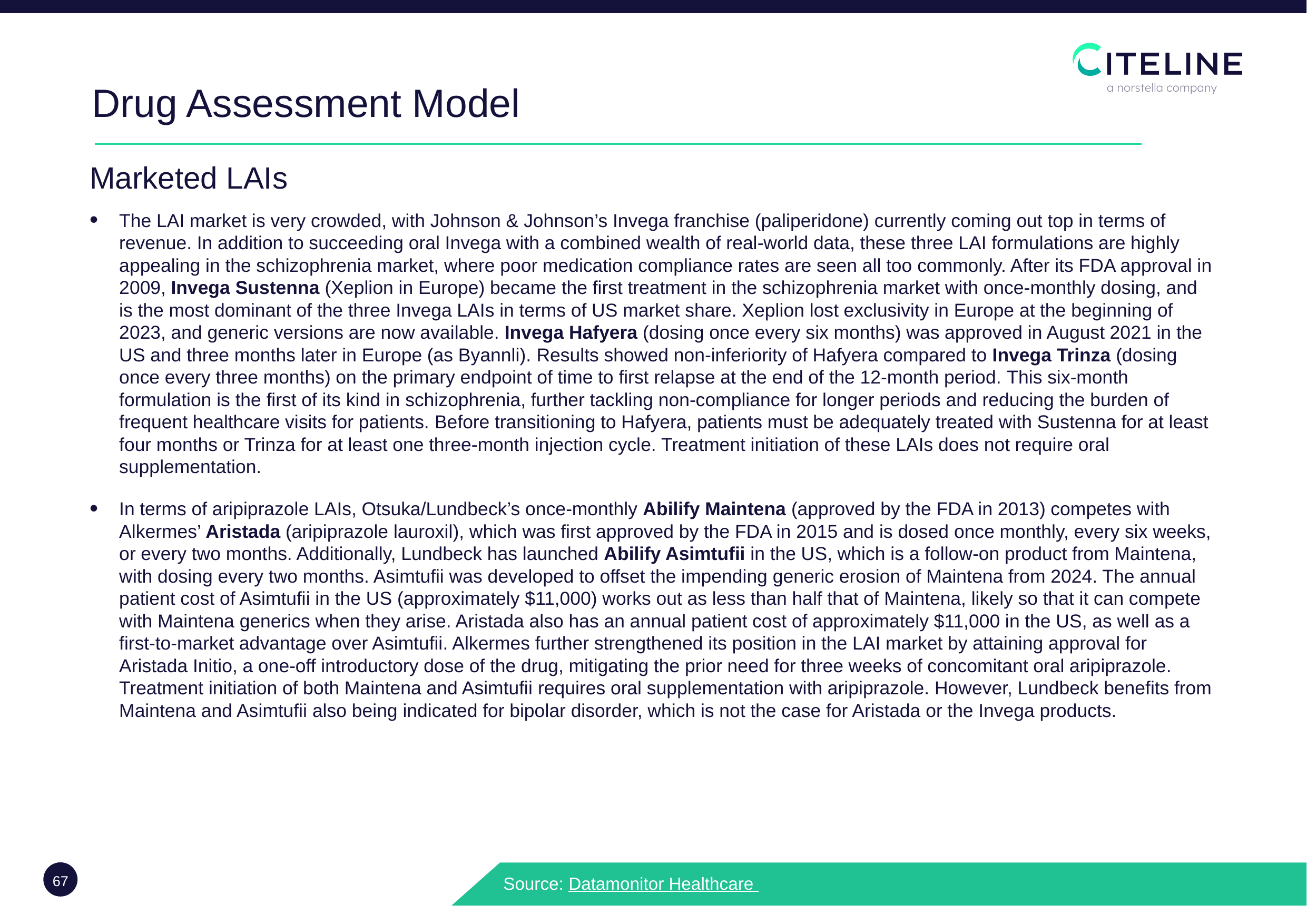

Drug Assessment Model
Marketed LAIs
The LAI market is very crowded, with Johnson & Johnson’s Invega franchise (paliperidone) currently coming out top in terms of revenue. In addition to succeeding oral Invega with a combined wealth of real-world data, these three LAI formulations are highly appealing in the schizophrenia market, where poor medication compliance rates are seen all too commonly. After its FDA approval in 2009, Invega Sustenna (Xeplion in Europe) became the first treatment in the schizophrenia market with once-monthly dosing, and is the most dominant of the three Invega LAIs in terms of US market share. Xeplion lost exclusivity in Europe at the beginning of 2023, and generic versions are now available. Invega Hafyera (dosing once every six months) was approved in August 2021 in the US and three months later in Europe (as Byannli). Results showed non-inferiority of Hafyera compared to Invega Trinza (dosing once every three months) on the primary endpoint of time to first relapse at the end of the 12-month period. This six-month formulation is the first of its kind in schizophrenia, further tackling non-compliance for longer periods and reducing the burden of frequent healthcare visits for patients. Before transitioning to Hafyera, patients must be adequately treated with Sustenna for at least four months or Trinza for at least one three-month injection cycle. Treatment initiation of these LAIs does not require oral supplementation.
In terms of aripiprazole LAIs, Otsuka/Lundbeck’s once-monthly Abilify Maintena (approved by the FDA in 2013) competes with Alkermes’ Aristada (aripiprazole lauroxil), which was first approved by the FDA in 2015 and is dosed once monthly, every six weeks, or every two months. Additionally, Lundbeck has launched Abilify Asimtufii in the US, which is a follow-on product from Maintena, with dosing every two months. Asimtufii was developed to offset the impending generic erosion of Maintena from 2024. The annual patient cost of Asimtufii in the US (approximately $11,000) works out as less than half that of Maintena, likely so that it can compete with Maintena generics when they arise. Aristada also has an annual patient cost of approximately $11,000 in the US, as well as a first-to-market advantage over Asimtufii. Alkermes further strengthened its position in the LAI market by attaining approval for Aristada Initio, a one-off introductory dose of the drug, mitigating the prior need for three weeks of concomitant oral aripiprazole. Treatment initiation of both Maintena and Asimtufii requires oral supplementation with aripiprazole. However, Lundbeck benefits from Maintena and Asimtufii also being indicated for bipolar disorder, which is not the case for Aristada or the Invega products.

Source: Datamonitor Healthcare